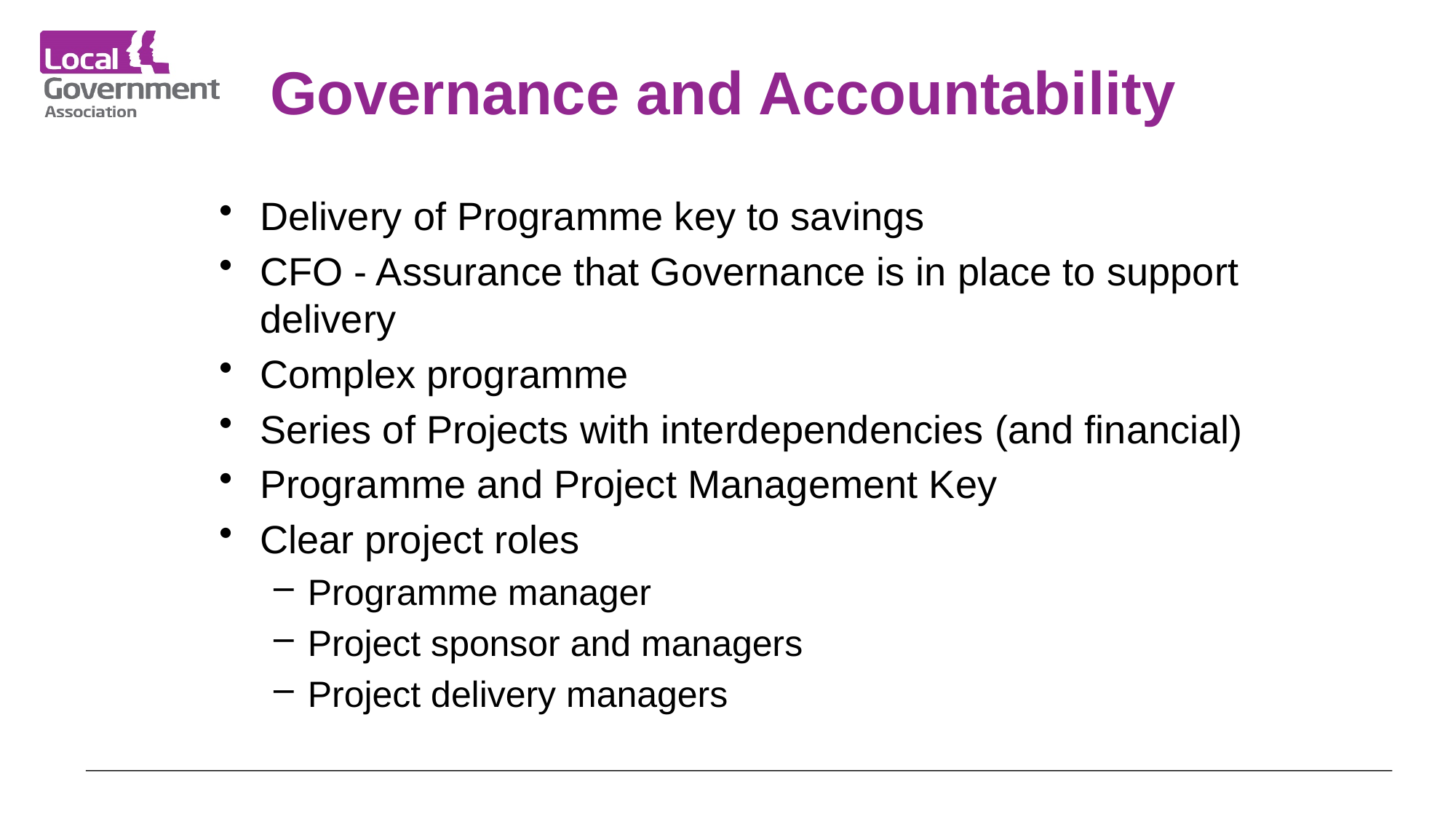

# Governance and Accountability

Delivery of Programme key to savings
CFO - Assurance that Governance is in place to support delivery
Complex programme
Series of Projects with interdependencies (and financial)
Programme and Project Management Key
Clear project roles
Programme manager
Project sponsor and managers
Project delivery managers